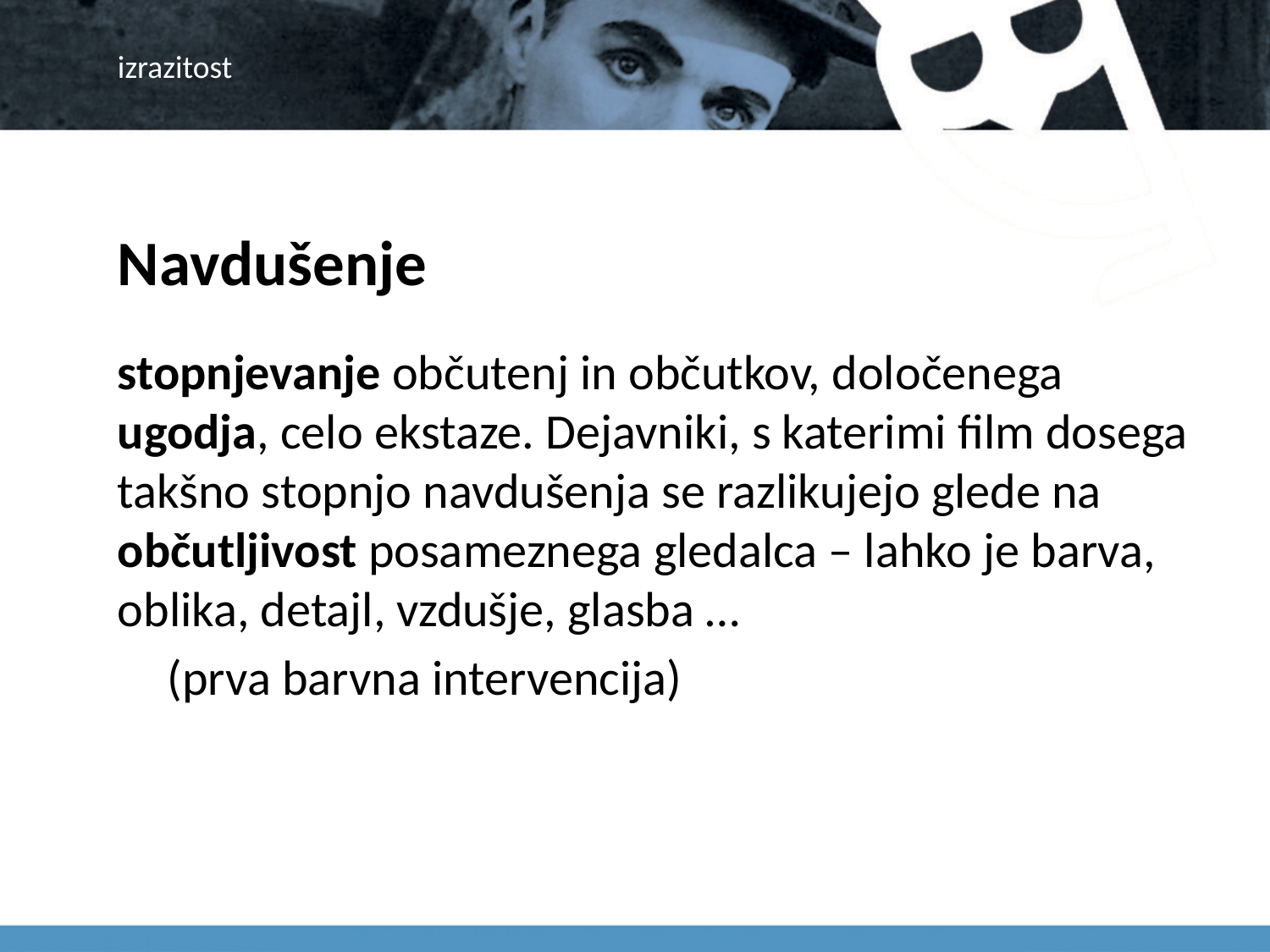

# izrazitost
Navdušenje

stopnjevanje občutenj in občutkov, določenega ugodja, celo ekstaze. Dejavniki, s katerimi film dosega takšno stopnjo navdušenja se razlikujejo glede na občutljivost posameznega gledalca – lahko je barva, oblika, detajl, vzdušje, glasba …
(prva barvna intervencija)